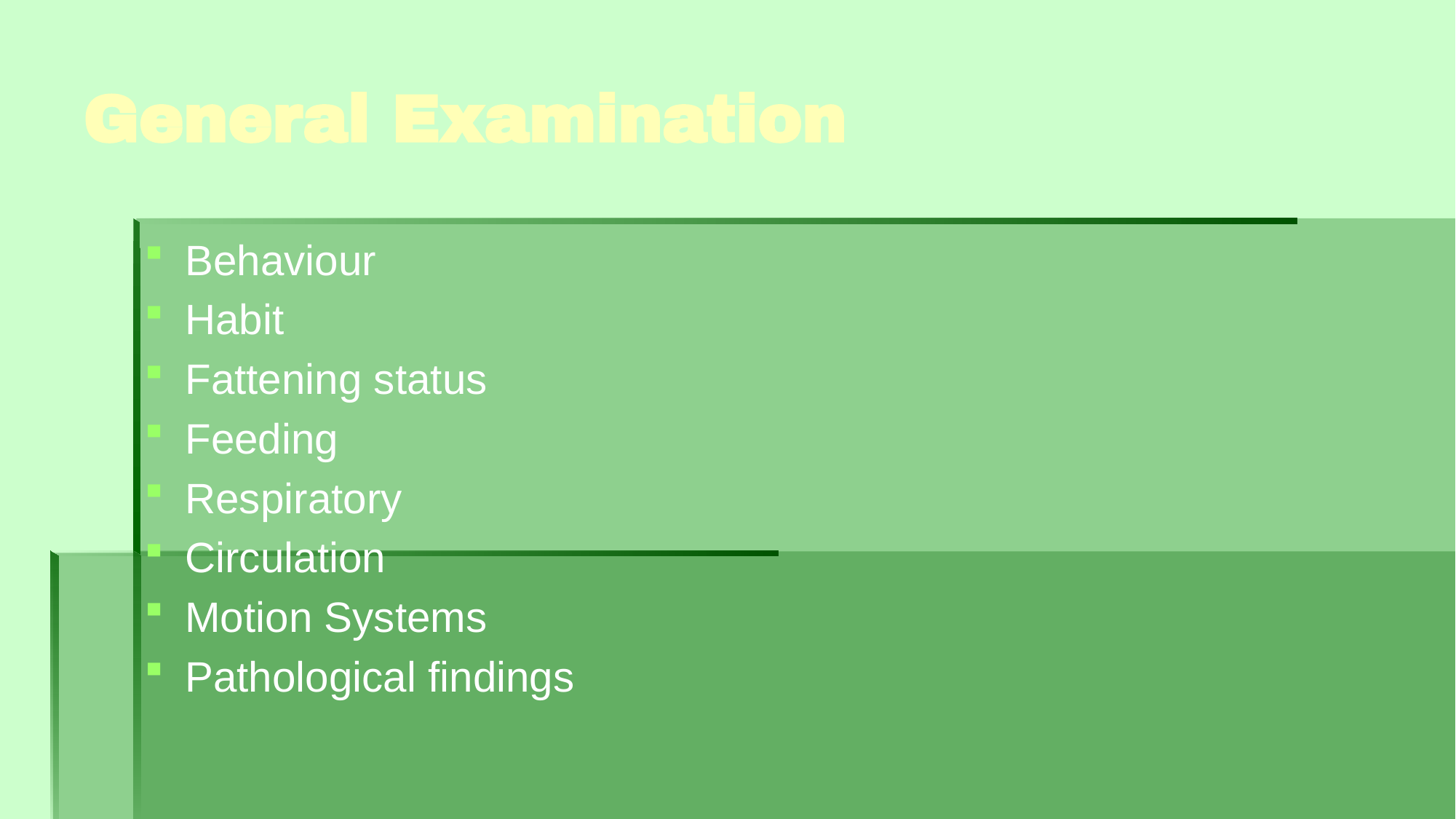

# General Examination
Behaviour
Habit
Fattening status
Feeding
Respiratory
Circulation
Motion Systems
Pathological findings